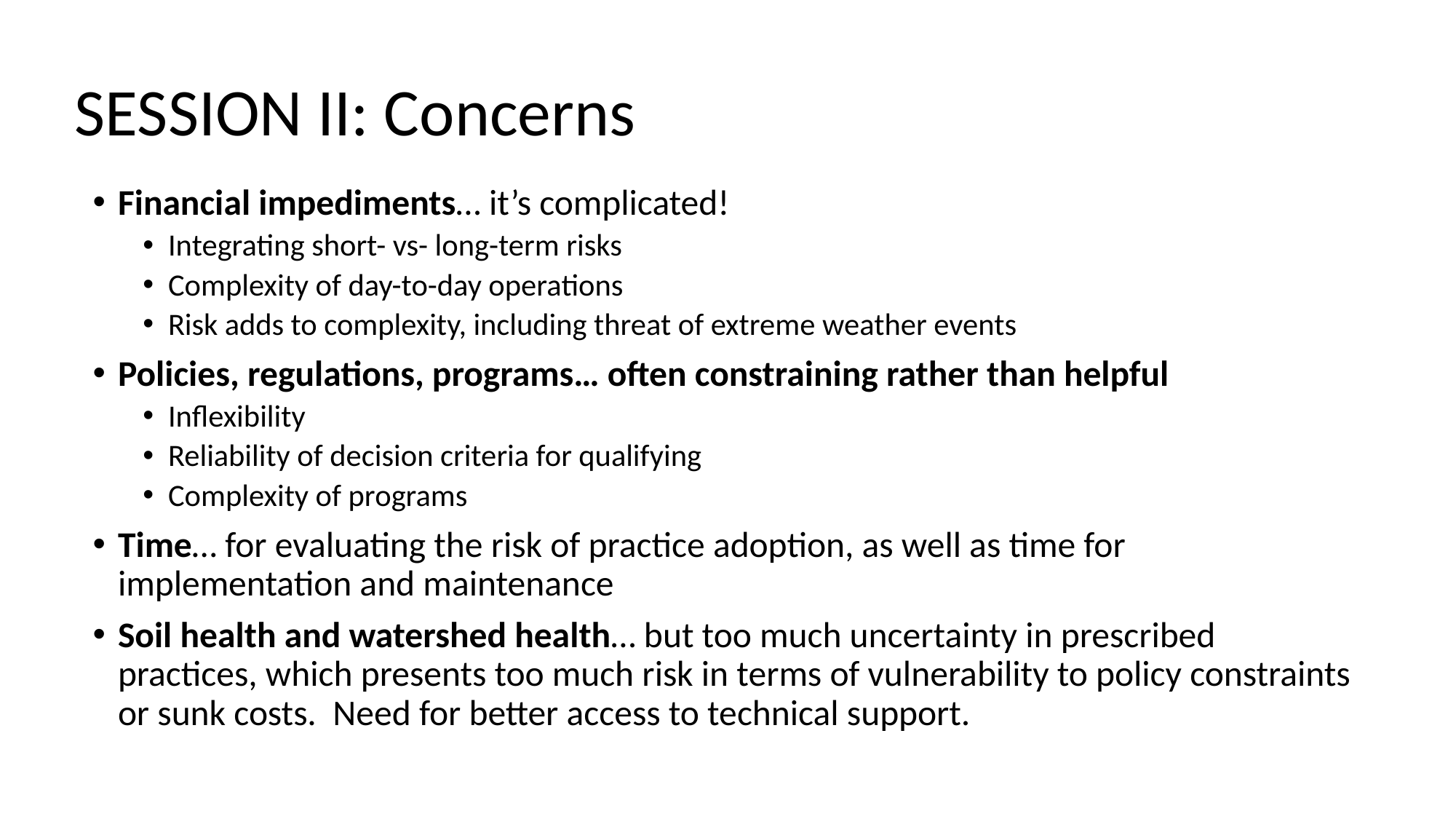

# SESSION II: Concerns
Financial impediments… it’s complicated!
Integrating short- vs- long-term risks
Complexity of day-to-day operations
Risk adds to complexity, including threat of extreme weather events
Policies, regulations, programs… often constraining rather than helpful
Inflexibility
Reliability of decision criteria for qualifying
Complexity of programs
Time… for evaluating the risk of practice adoption, as well as time for implementation and maintenance
Soil health and watershed health… but too much uncertainty in prescribed practices, which presents too much risk in terms of vulnerability to policy constraints or sunk costs.  Need for better access to technical support.